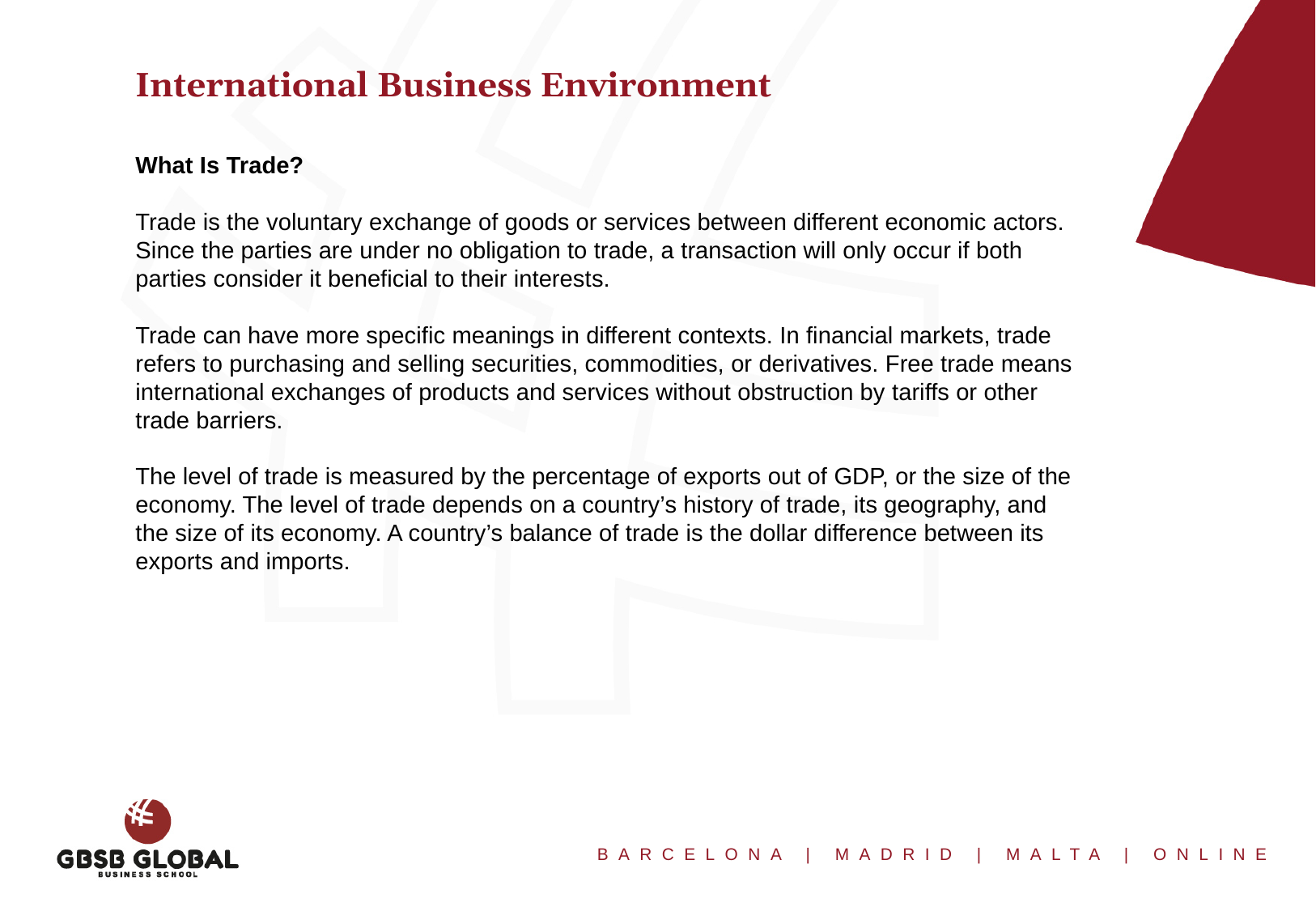

International Business Environment

What Is Trade?

Trade is the voluntary exchange of goods or services between different economic actors. Since the parties are under no obligation to trade, a transaction will only occur if both parties consider it beneficial to their interests.

Trade can have more specific meanings in different contexts. In financial markets, trade refers to purchasing and selling securities, commodities, or derivatives. Free trade means international exchanges of products and services without obstruction by tariffs or other trade barriers.

The level of trade is measured by the percentage of exports out of GDP, or the size of the economy. The level of trade depends on a country’s history of trade, its geography, and the size of its economy. A country’s balance of trade is the dollar difference between its exports and imports.